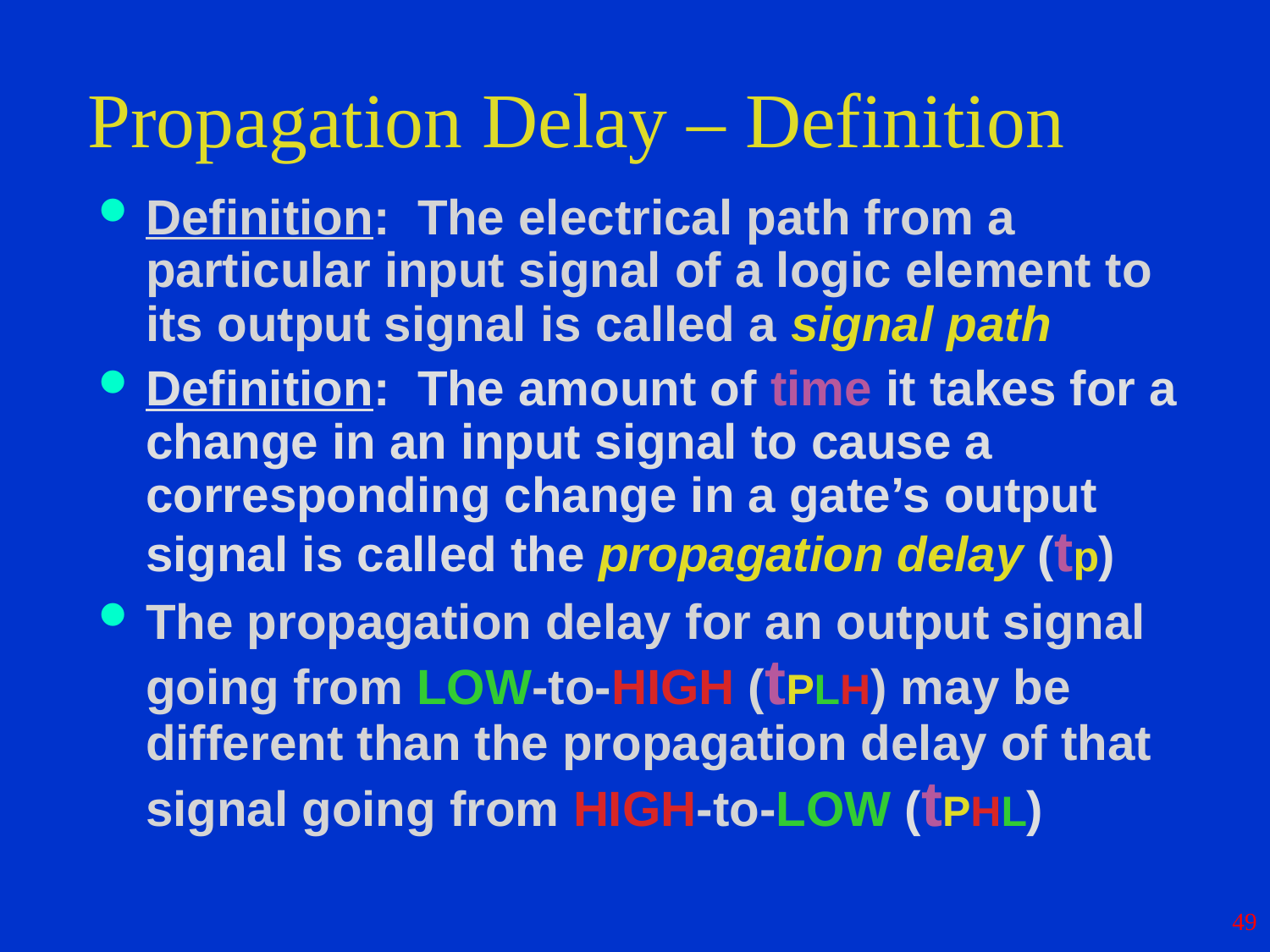

# Propagation Delay – Definition
Definition:  The electrical path from a particular input signal of a logic element to its output signal is called a signal path
Definition:  The amount of time it takes for a change in an input signal to cause a corresponding change in a gate’s output signal is called the propagation delay (tp)
The propagation delay for an output signal going from LOW-to-HIGH (tPLH) may be different than the propagation delay of that signal going from HIGH-to-LOW (tPHL)
49